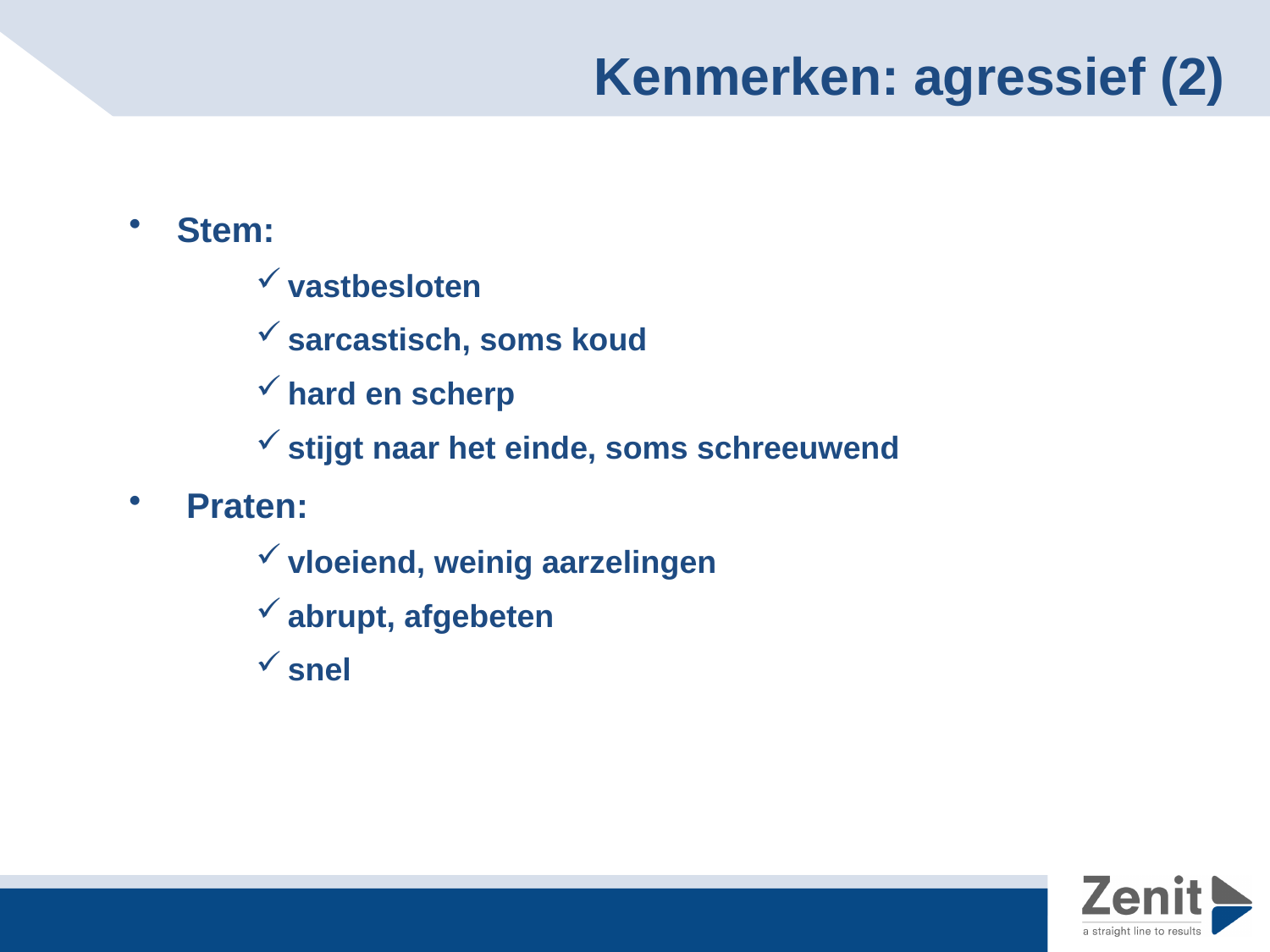

# Kenmerken: agressief (2)
Stem:
vastbesloten
sarcastisch, soms koud
hard en scherp
stijgt naar het einde, soms schreeuwend
 Praten:
vloeiend, weinig aarzelingen
abrupt, afgebeten
snel